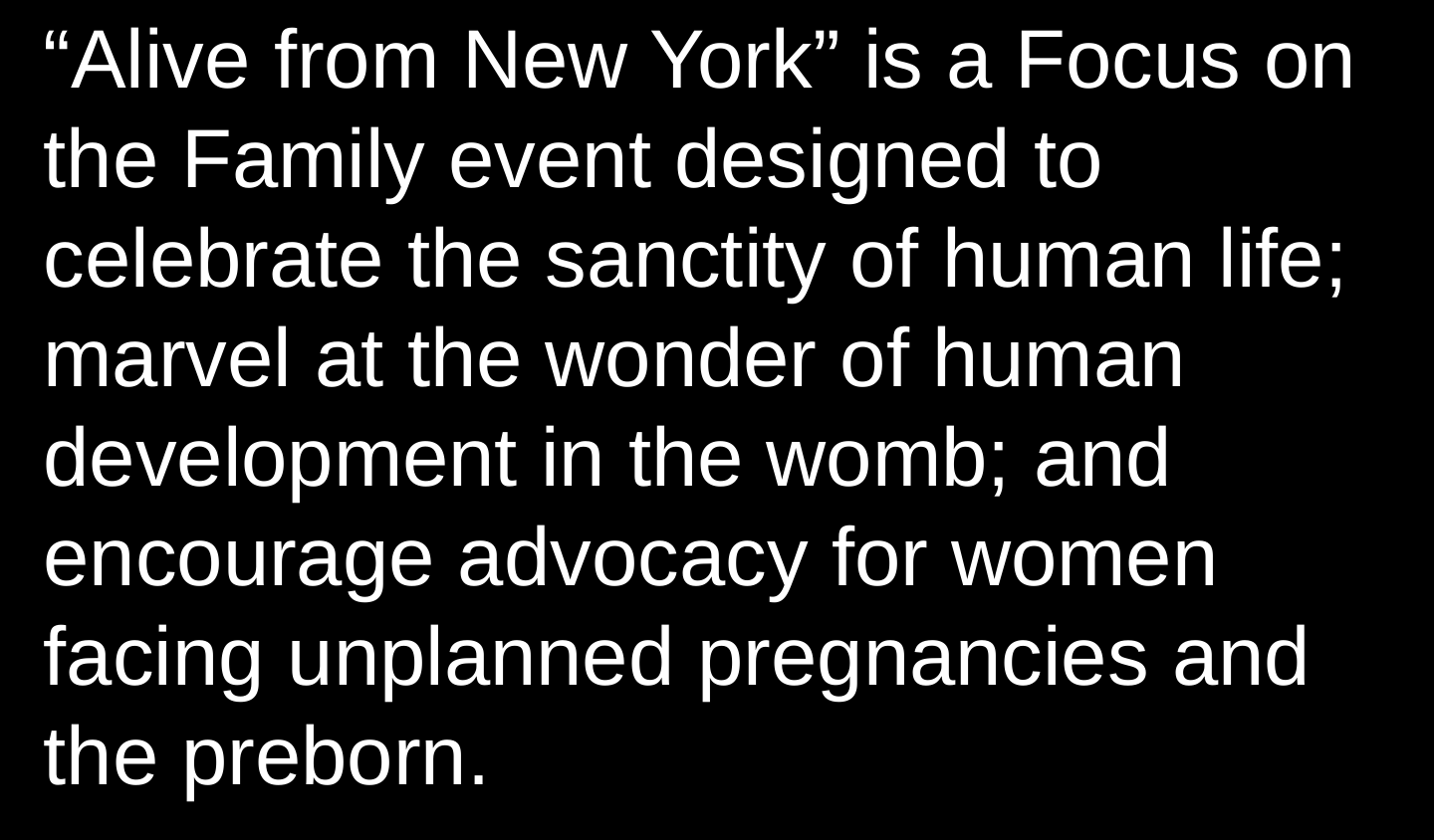

“Alive from New York” is a Focus on the Family event designed to celebrate the sanctity of human life; marvel at the wonder of human development in the womb; and encourage advocacy for women facing unplanned pregnancies and the preborn.